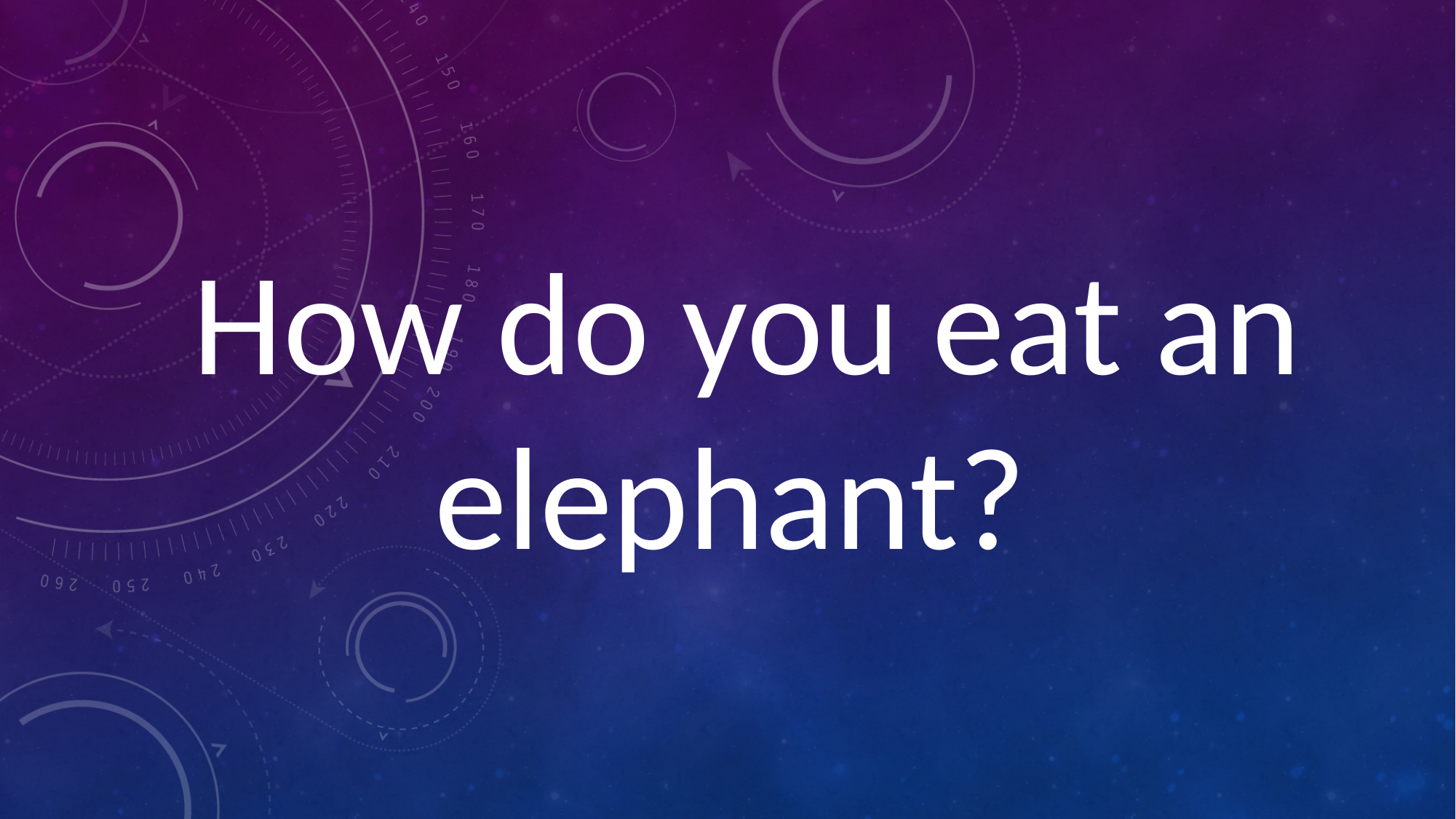

# How do you eat an elephant?